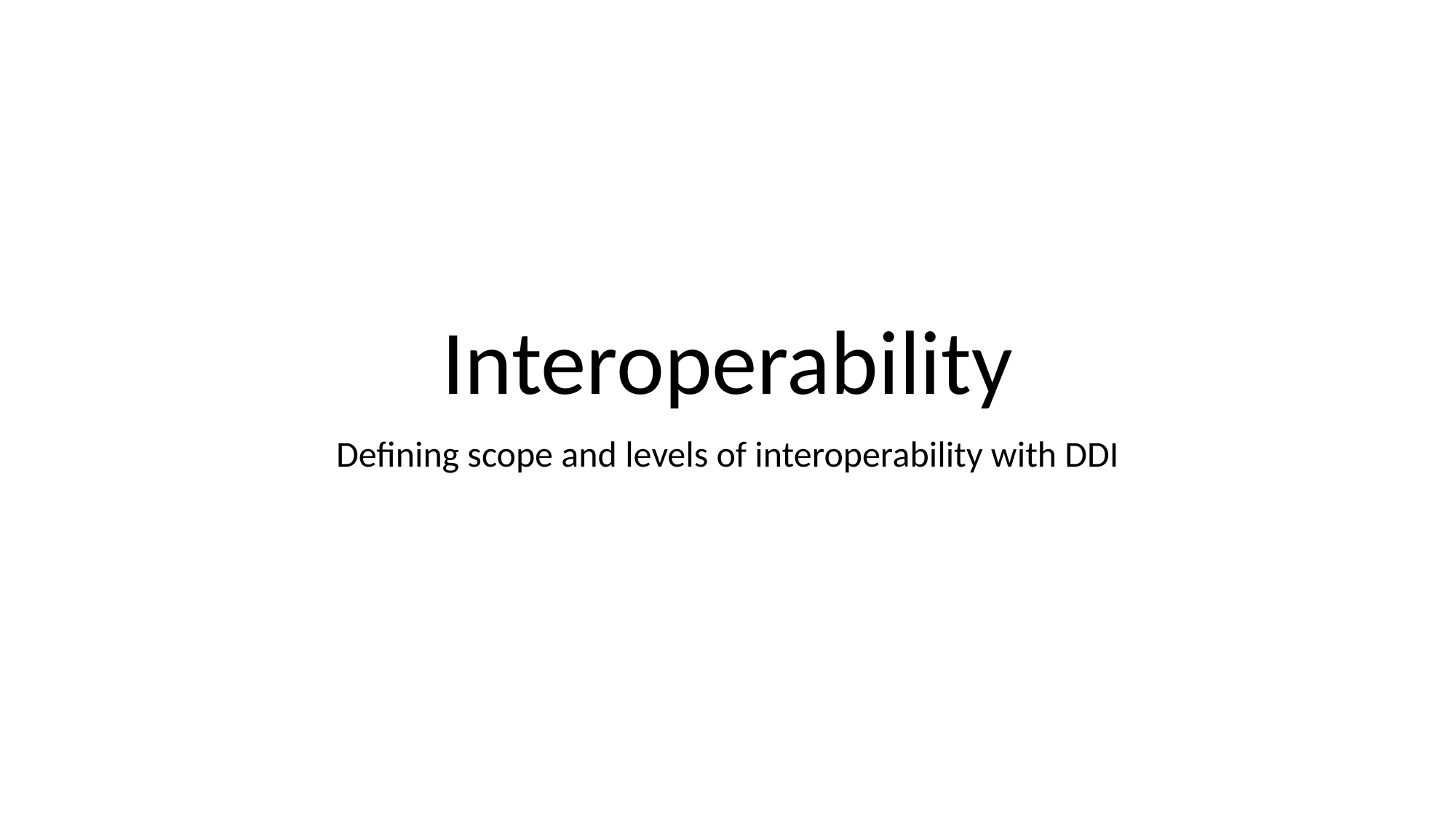

# Interoperability
Defining scope and levels of interoperability with DDI